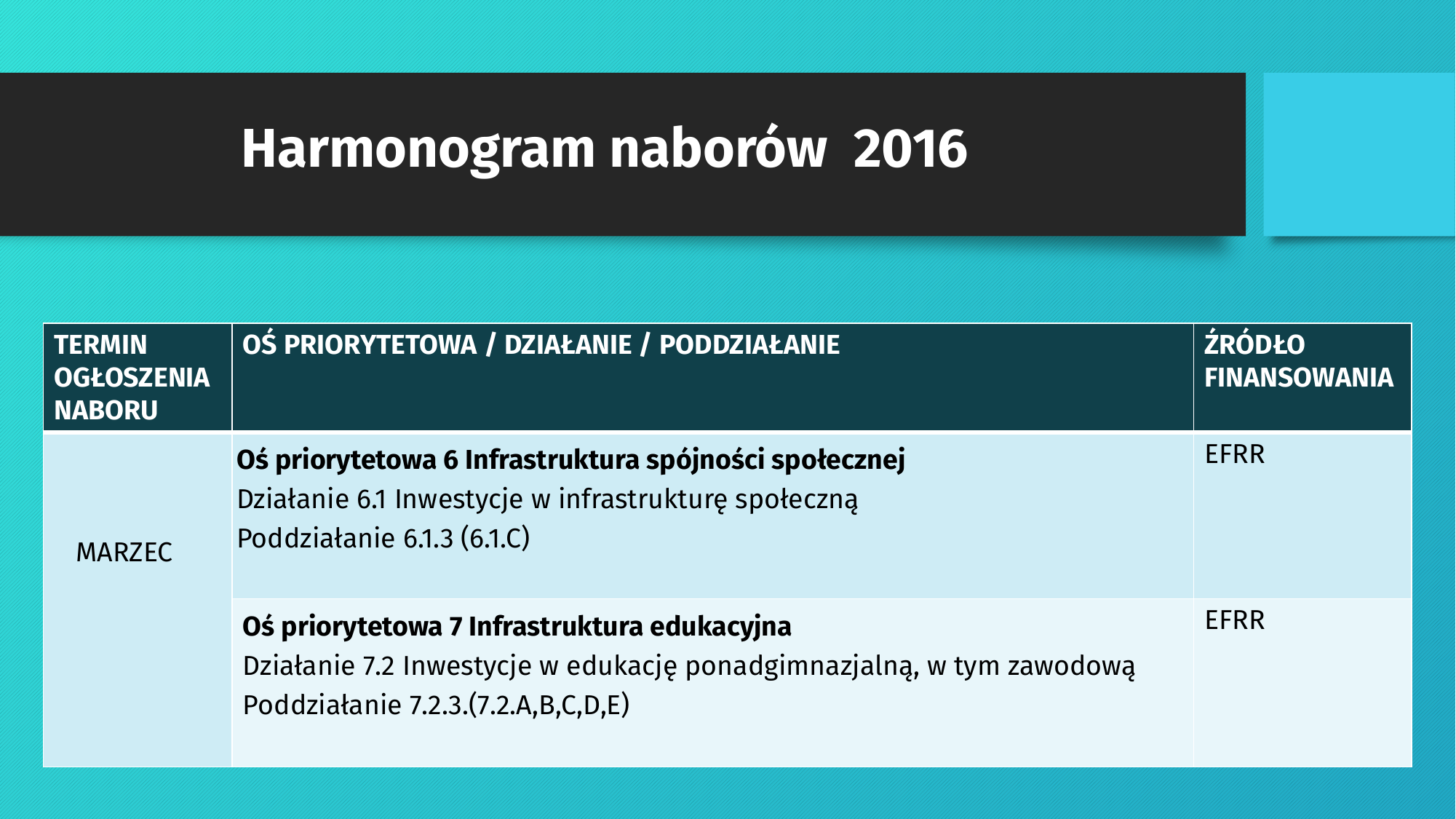

Harmonogram naborów  2016
| TERMIN OGŁOSZENIA NABORU | OŚ PRIORYTETOWA / DZIAŁANIE / PODDZIAŁANIE | ŹRÓDŁO FINANSOWANIA |
| --- | --- | --- |
| MARZEC | Oś priorytetowa 6 Infrastruktura spójności społecznej Działanie 6.1 Inwestycje w infrastrukturę społeczną Poddziałanie 6.1.3 (6.1.C) | EFRR |
|  | Oś priorytetowa 7 Infrastruktura edukacyjna Działanie 7.2 Inwestycje w edukację ponadgimnazjalną, w tym zawodową Poddziałanie 7.2.3.(7.2.A,B,C,D,E) | EFRR |